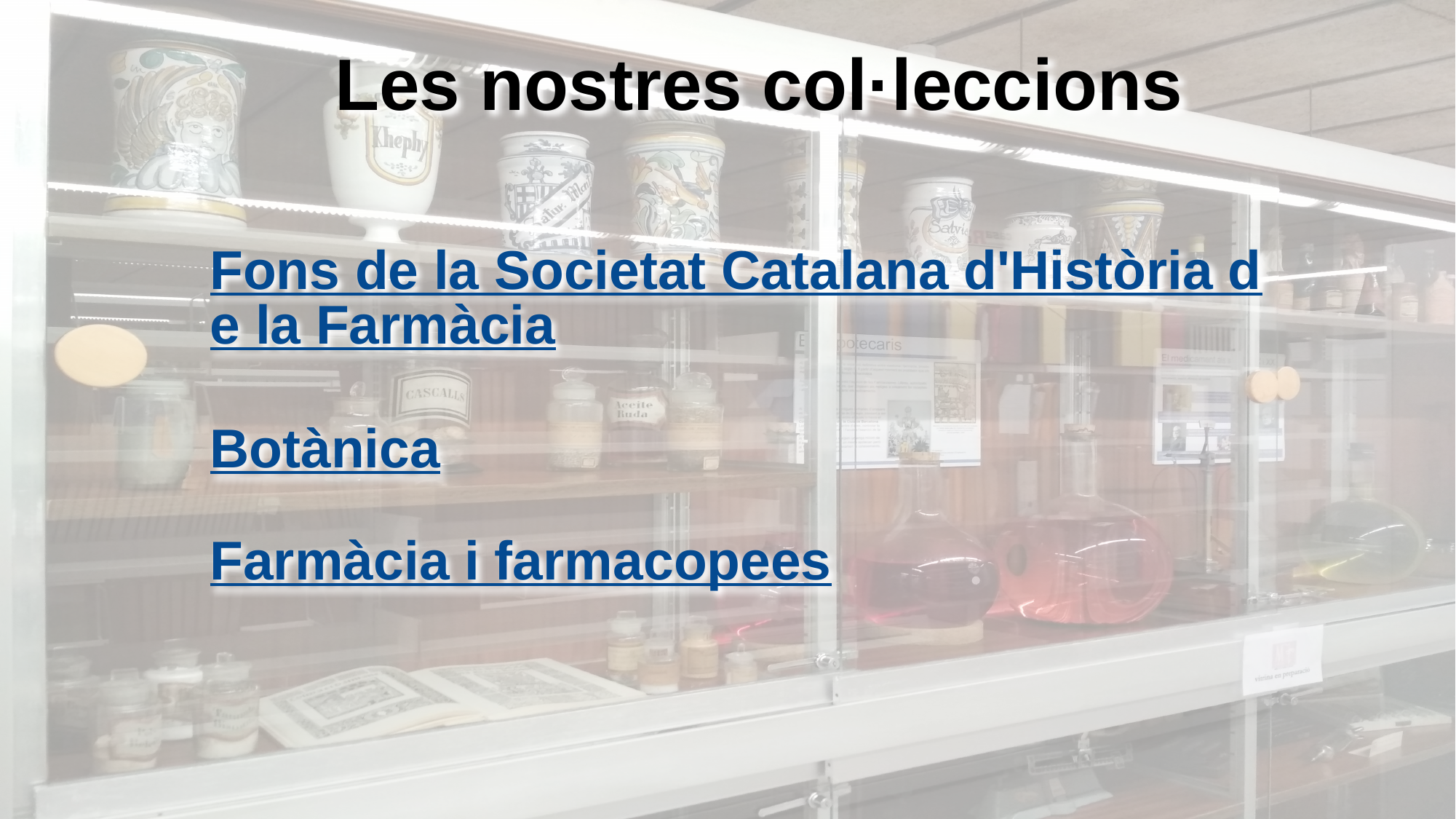

# Les nostres col·leccions
Fons de la Societat Catalana d'Història de la Farmàcia
Botànica
Farmàcia i farmacopees